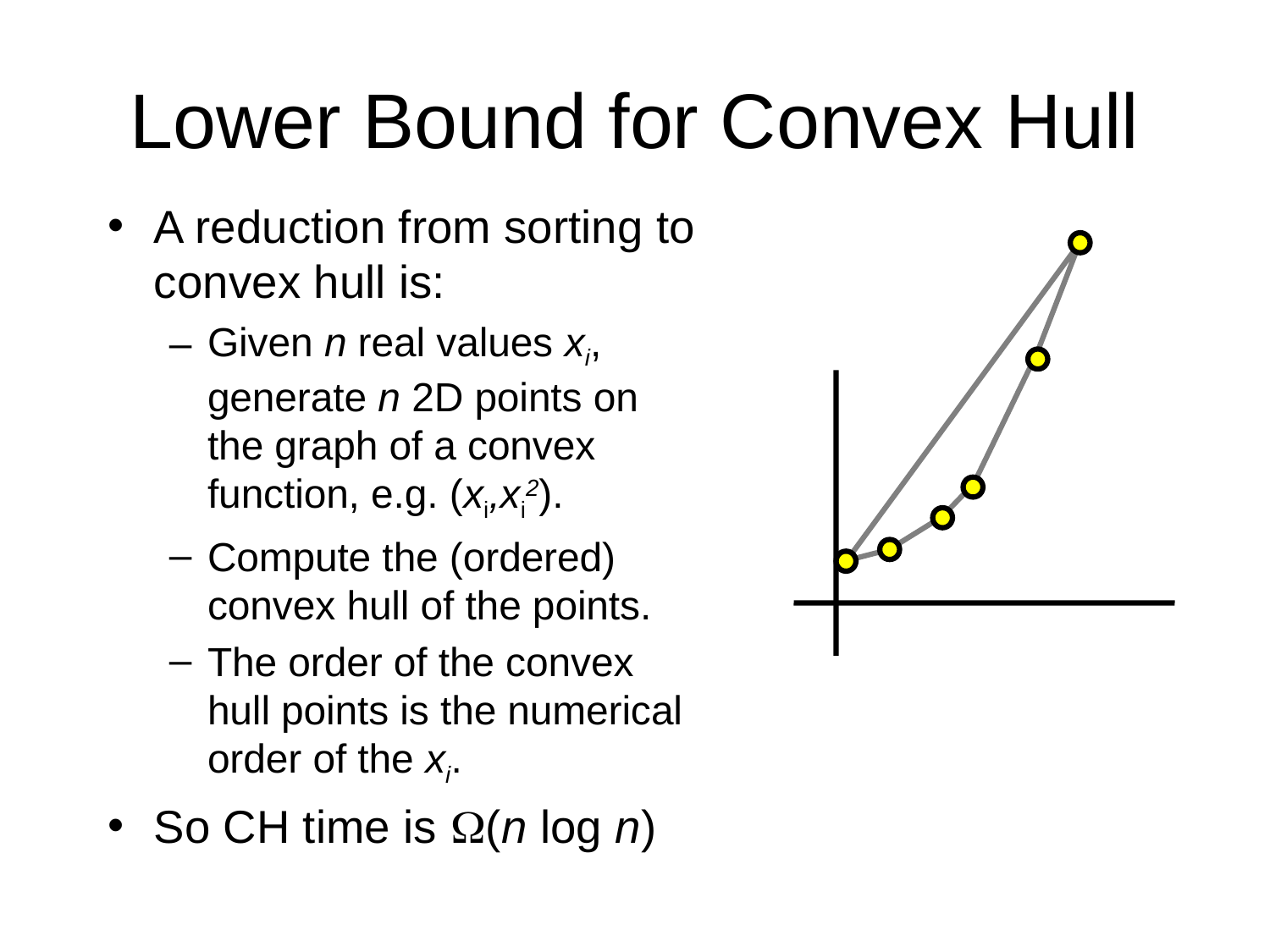

# Lower Bound for Convex Hull
A reduction from sorting to convex hull is:
Given n real values xi, generate n 2D points on the graph of a convex function, e.g. (xi,xi2).
Compute the (ordered) convex hull of the points.
The order of the convex hull points is the numerical order of the xi.
So CH time is Ω(n log n)